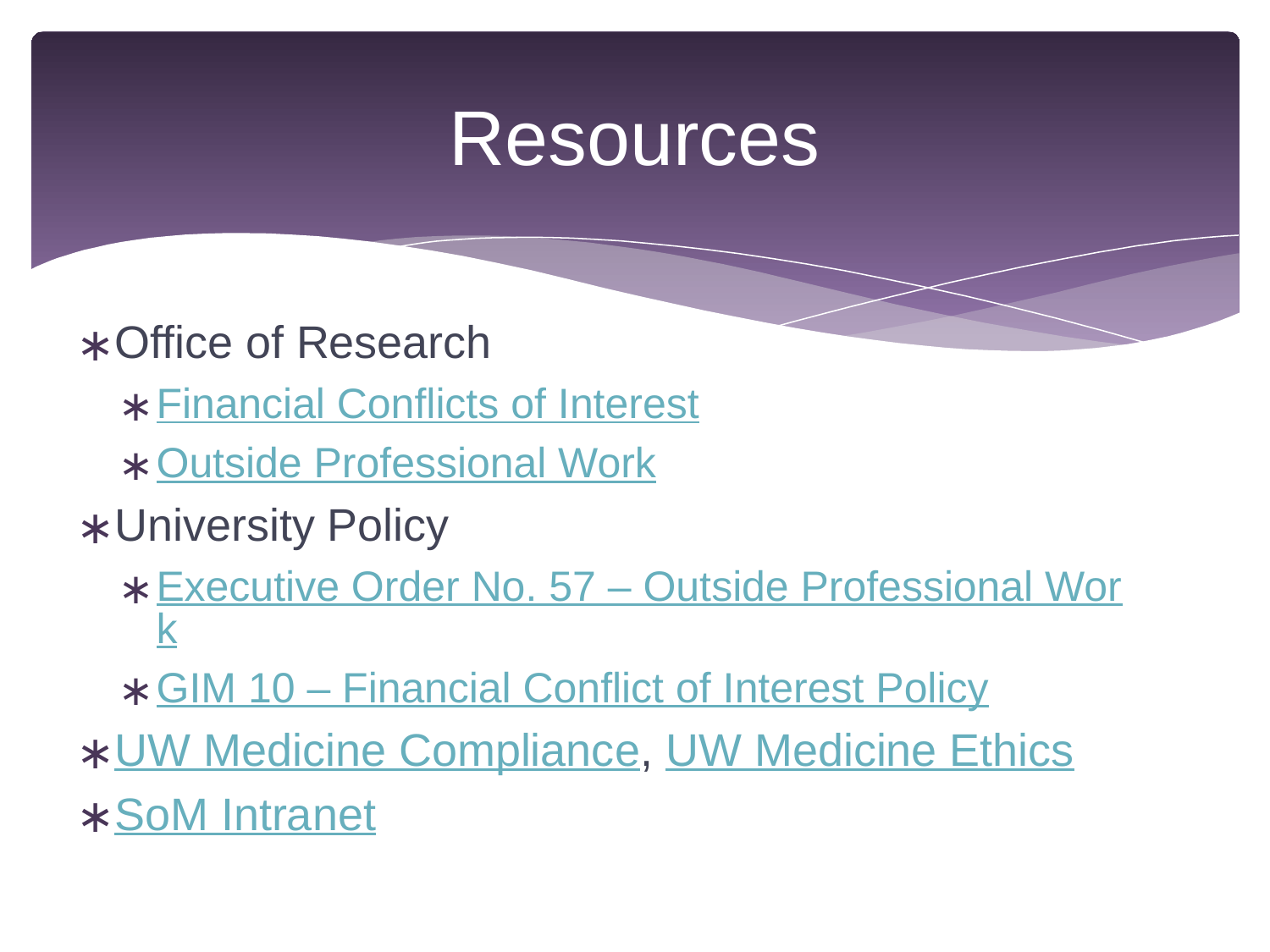

# Resources
Office of Research
Financial Conflicts of Interest
Outside Professional Work
University Policy
Executive Order No. 57 – Outside Professional Work
GIM 10 – Financial Conflict of Interest Policy
UW Medicine Compliance, UW Medicine Ethics
SoM Intranet